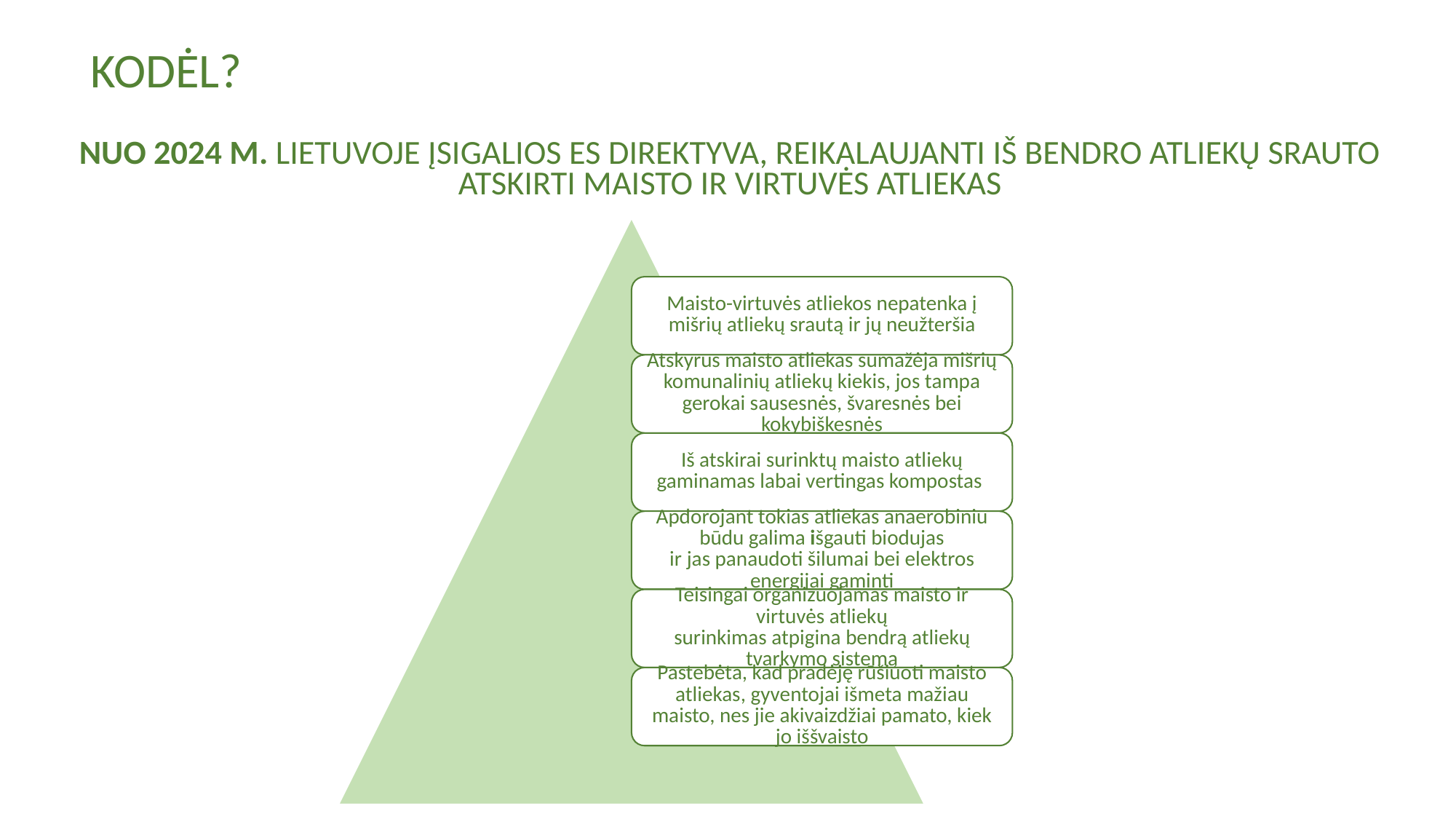

# KODĖL?
NUO 2024 M. LIETUVOJE ĮSIGALIOS ES DIREKTYVA, REIKALAUJANTI IŠ BENDRO ATLIEKŲ SRAUTO ATSKIRTI MAISTO IR VIRTUVĖS ATLIEKAS
Maisto-virtuvės atliekos nepatenka į mišrių atliekų srautą ir jų neužteršia
Atskyrus maisto atliekas sumažėja mišrių komunalinių atliekų kiekis, jos tampa gerokai sausesnės, švaresnės bei kokybiškesnės
Iš atskirai surinktų maisto atliekų gaminamas labai vertingas kompostas
Apdorojant tokias atliekas anaerobiniu būdu galima išgauti biodujas ir jas panaudoti šilumai bei elektros energijai gaminti
Teisingai organizuojamas maisto ir virtuvės atliekų surinkimas atpigina bendrą atliekų tvarkymo sistemą
Pastebėta, kad pradėję rūšiuoti maisto atliekas, gyventojai išmeta mažiau maisto, nes jie akivaizdžiai pamato, kiek jo iššvaisto